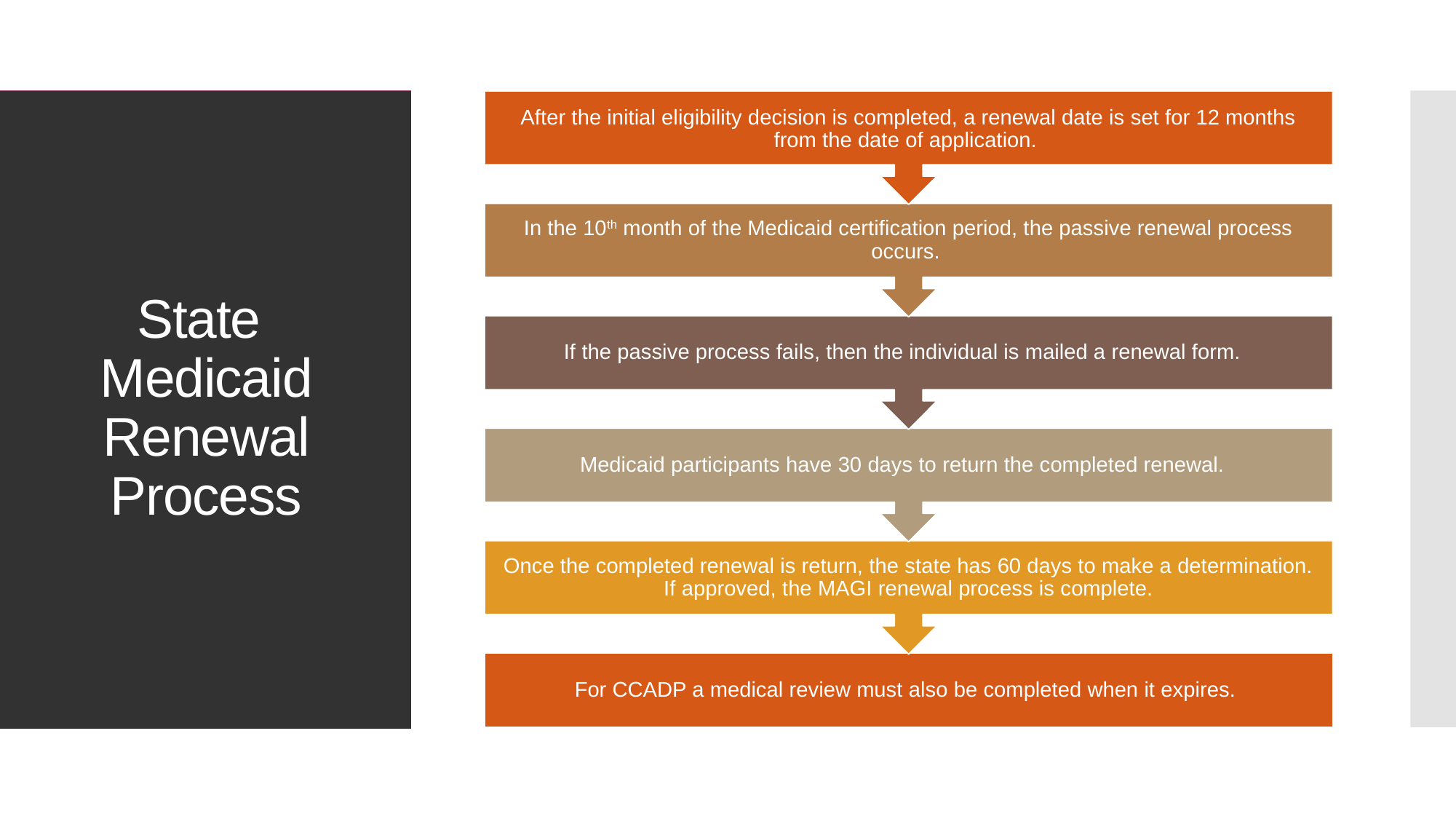

For CCADP a medical review must also be completed when it expires.
Once the completed renewal is return, the state has 60 days to make a determination. If approved, the MAGI renewal process is complete.
Medicaid participants have 30 days to return the completed renewal.
If the passive process fails, then the individual is mailed a renewal form.
In the 10th month of the Medicaid certification period, the passive renewal process occurs.

After the initial eligibility decision is completed, a renewal date is set for 12 months from the date of application.

# State Medicaid Renewal Process